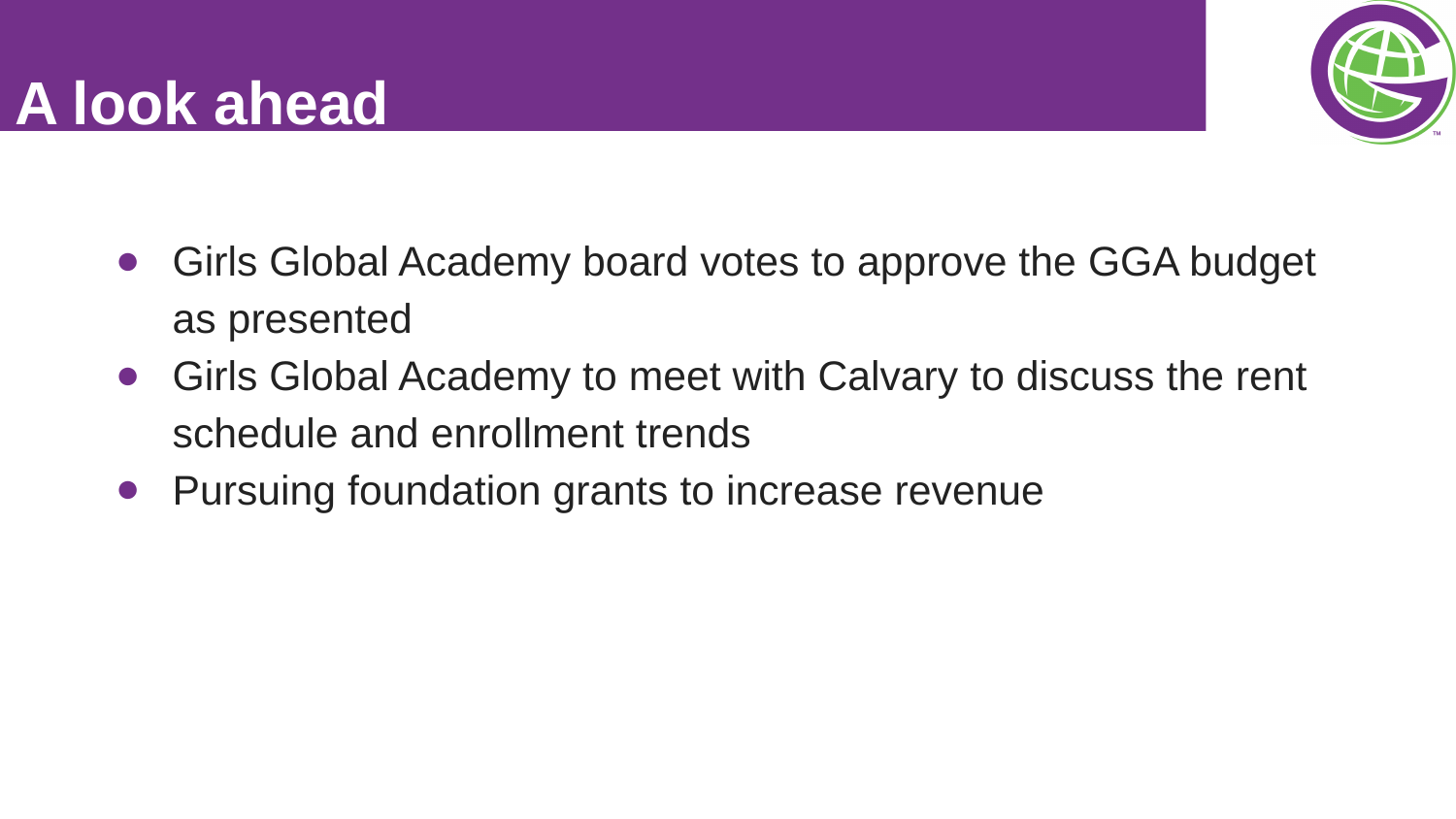

A look ahead

Girls Global Academy board votes to approve the GGA budget as presented
Girls Global Academy to meet with Calvary to discuss the rent schedule and enrollment trends
Pursuing foundation grants to increase revenue